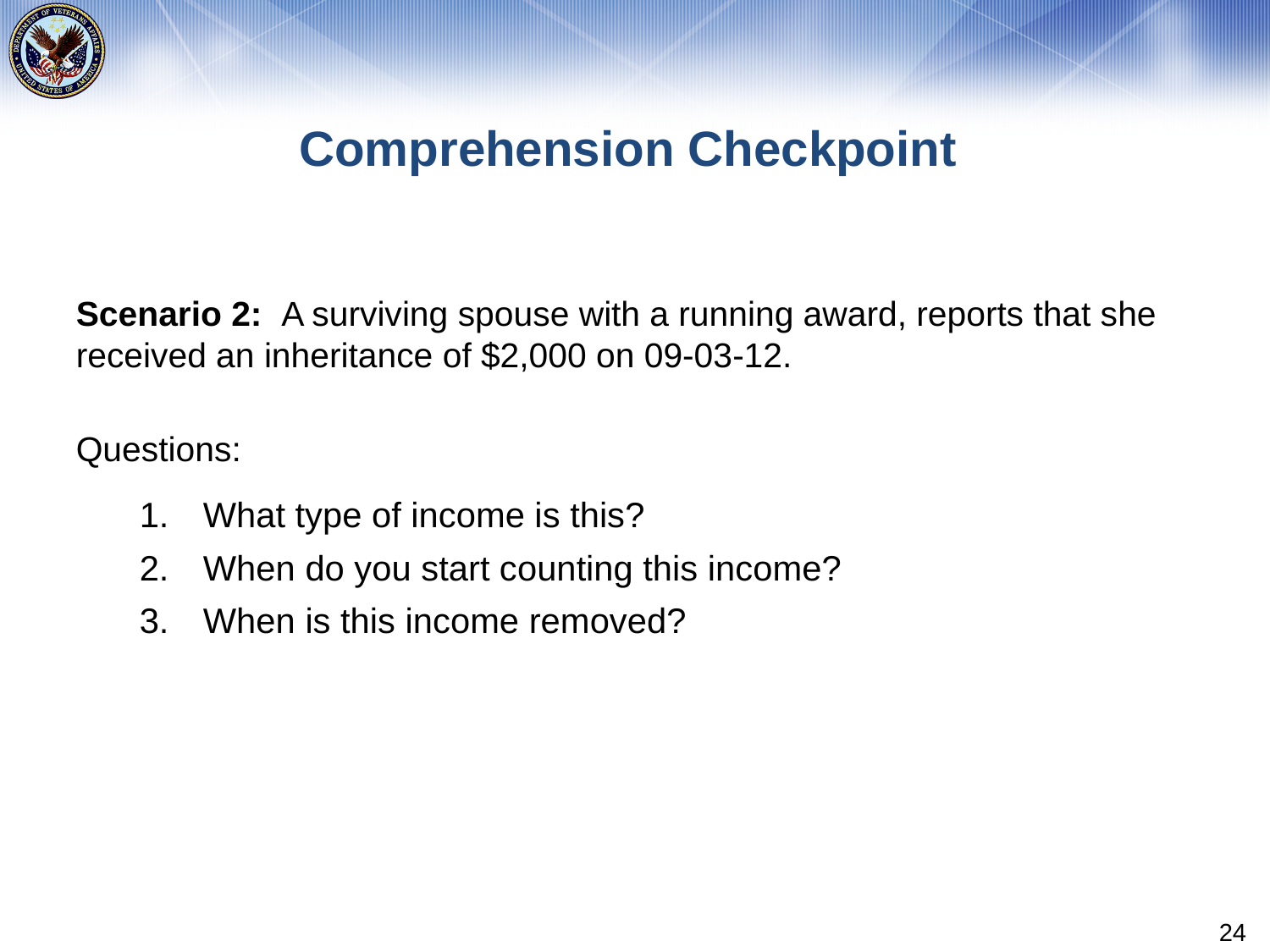

# Comprehension Checkpoint
Scenario 2:  A surviving spouse with a running award, reports that she received an inheritance of $2,000 on 09-03-12.
Questions:
What type of income is this?
When do you start counting this income?
When is this income removed?
24